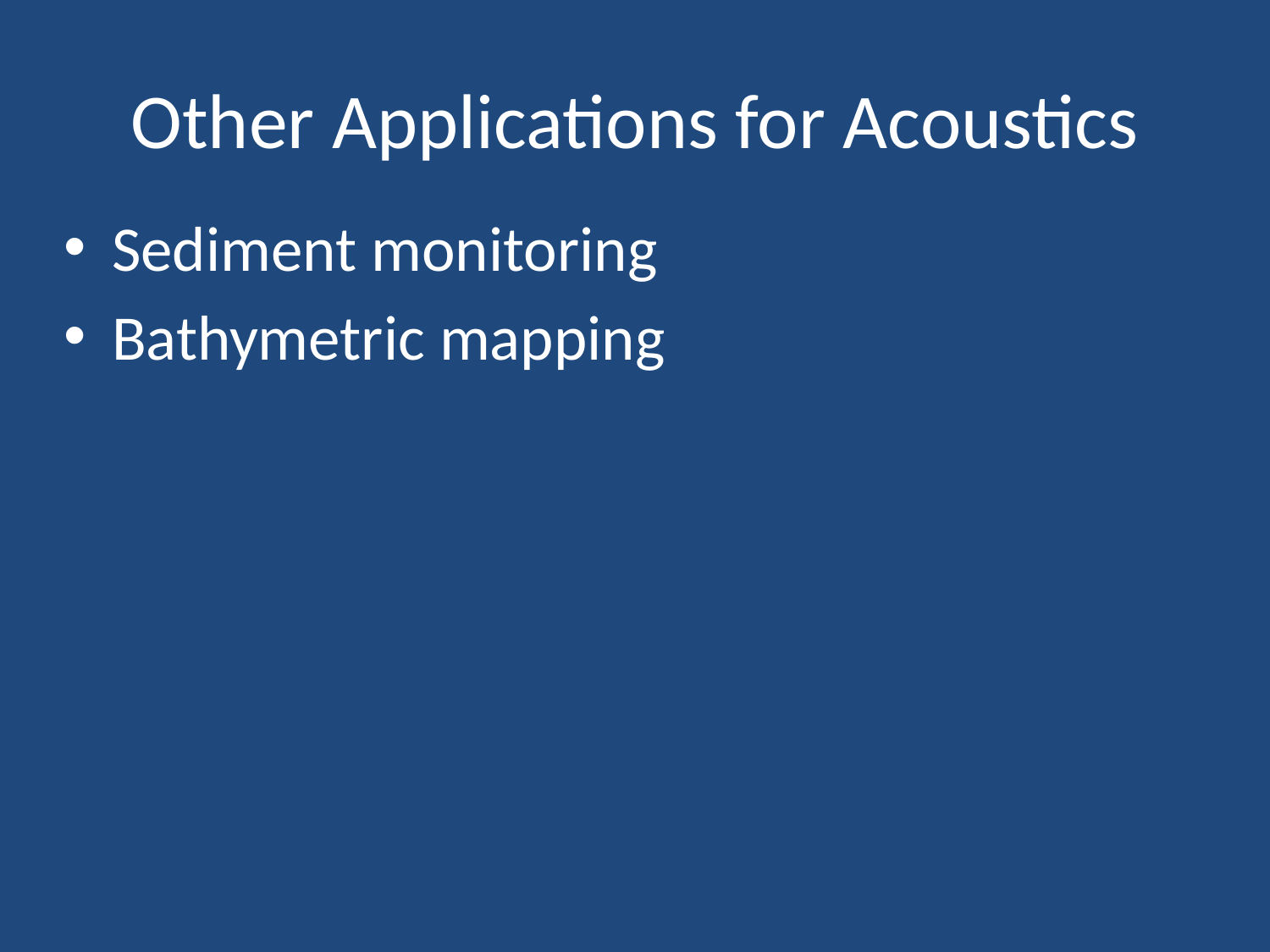

# Other Applications for Acoustics
Sediment monitoring
Bathymetric mapping